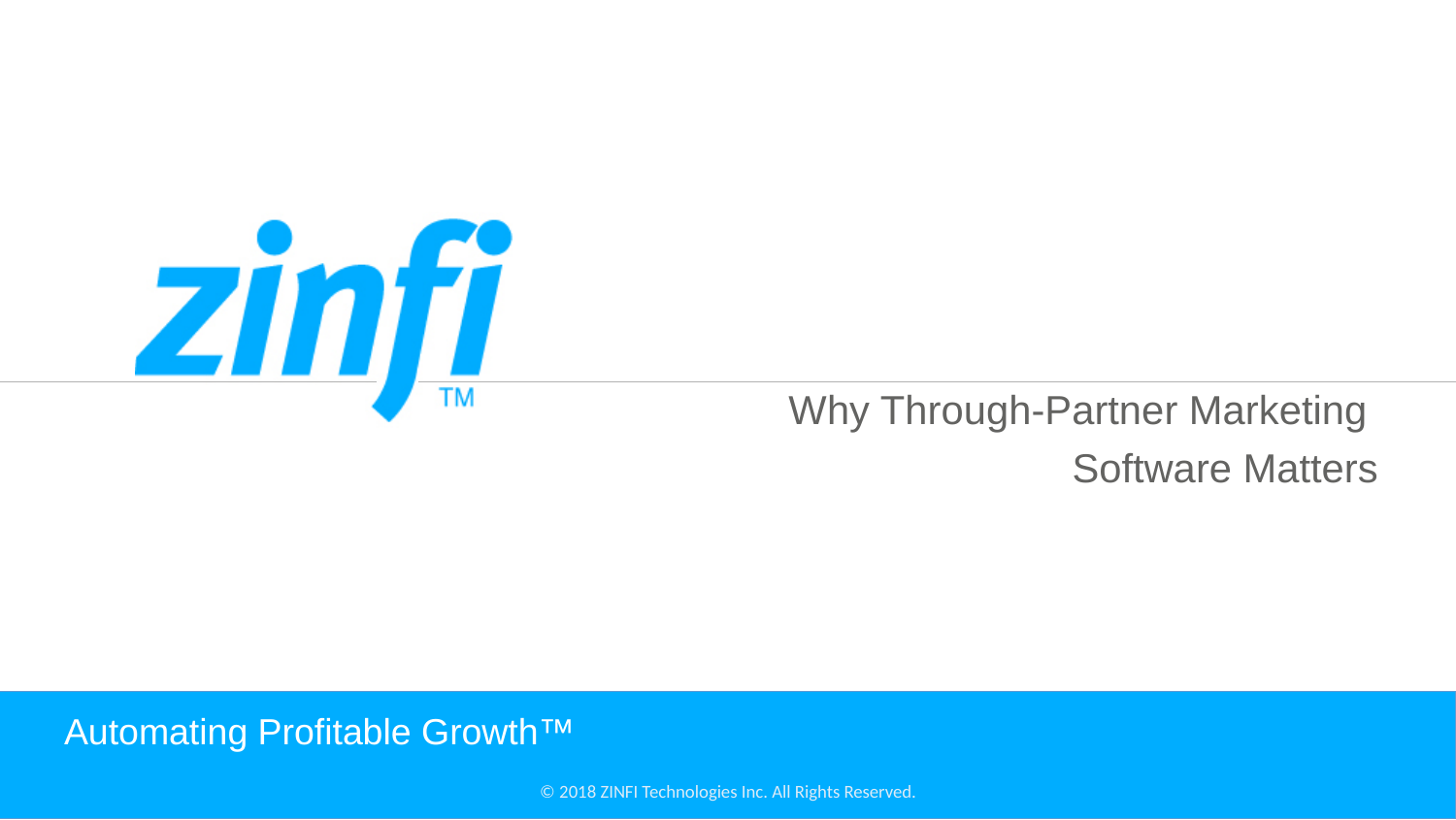

Why Through-Partner Marketing
Software Matters
# Automating Profitable Growth™